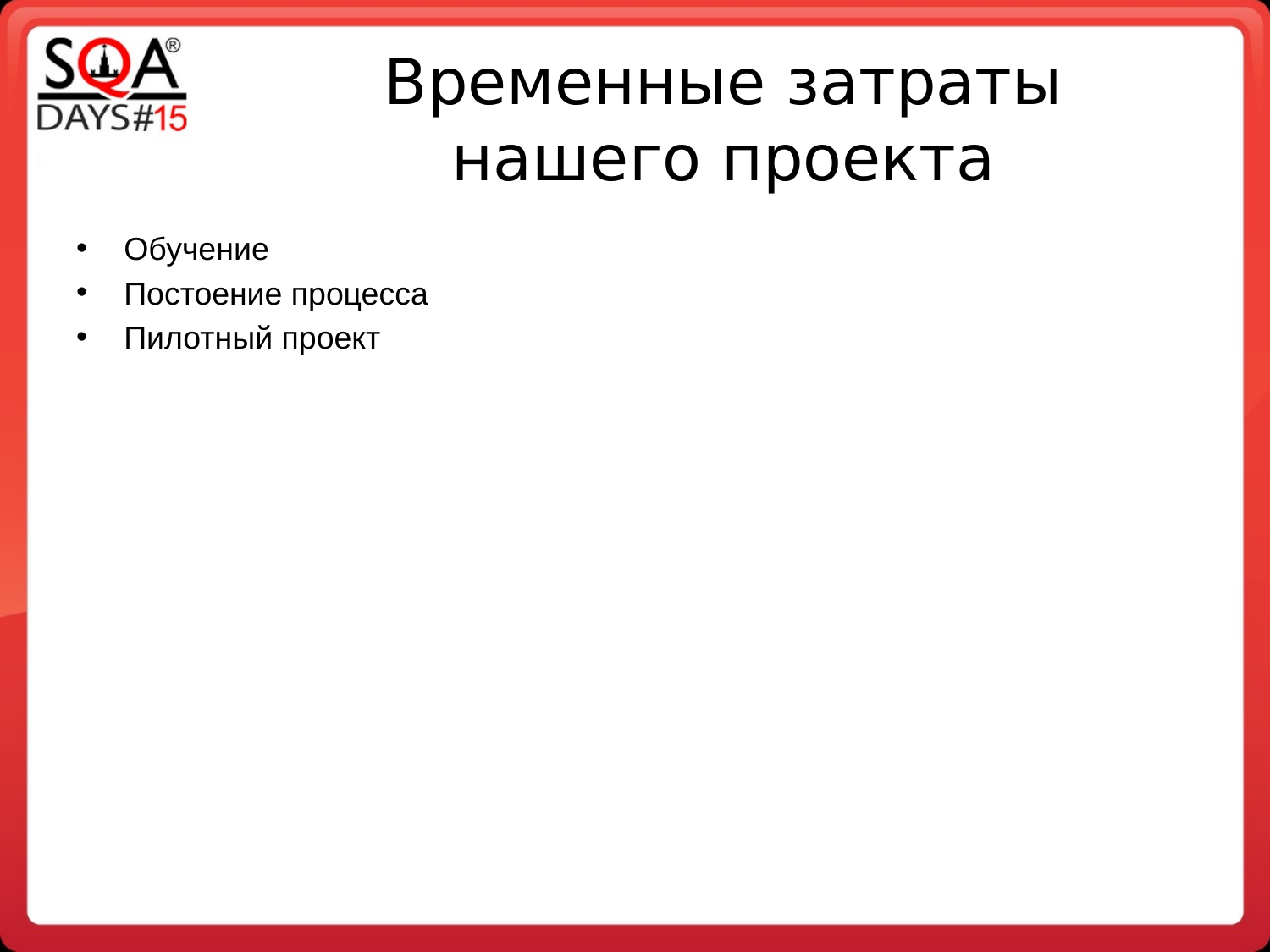

Временные затраты нашего проекта
Обучение
Постоение процесса
Пилотный проект